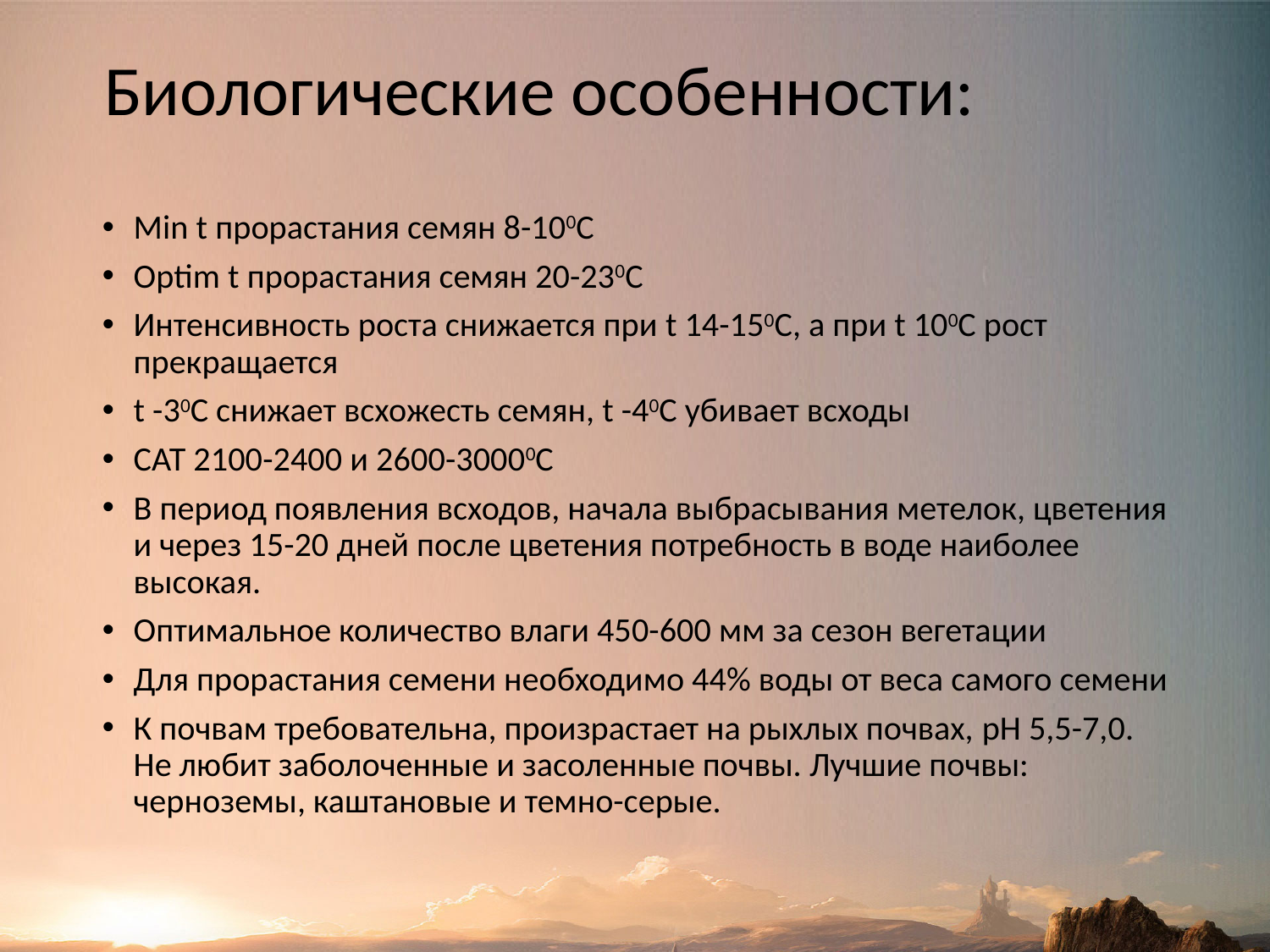

# Биологические особенности:
Min t прорастания семян 8-100С
Optim t прорастания семян 20-230С
Интенсивность роста снижается при t 14-150С, а при t 100С рост прекращается
t -30C снижает всхожесть семян, t -40C убивает всходы
САТ 2100-2400 и 2600-30000С
В период появления всходов, начала выбрасывания метелок, цветения и через 15-20 дней после цветения потребность в воде наиболее высокая.
Оптимальное количество влаги 450-600 мм за сезон вегетации
Для прорастания семени необходимо 44% воды от веса самого семени
К почвам требовательна, произрастает на рыхлых почвах, pH 5,5-7,0. Не любит заболоченные и засоленные почвы. Лучшие почвы: черноземы, каштановые и темно-серые.